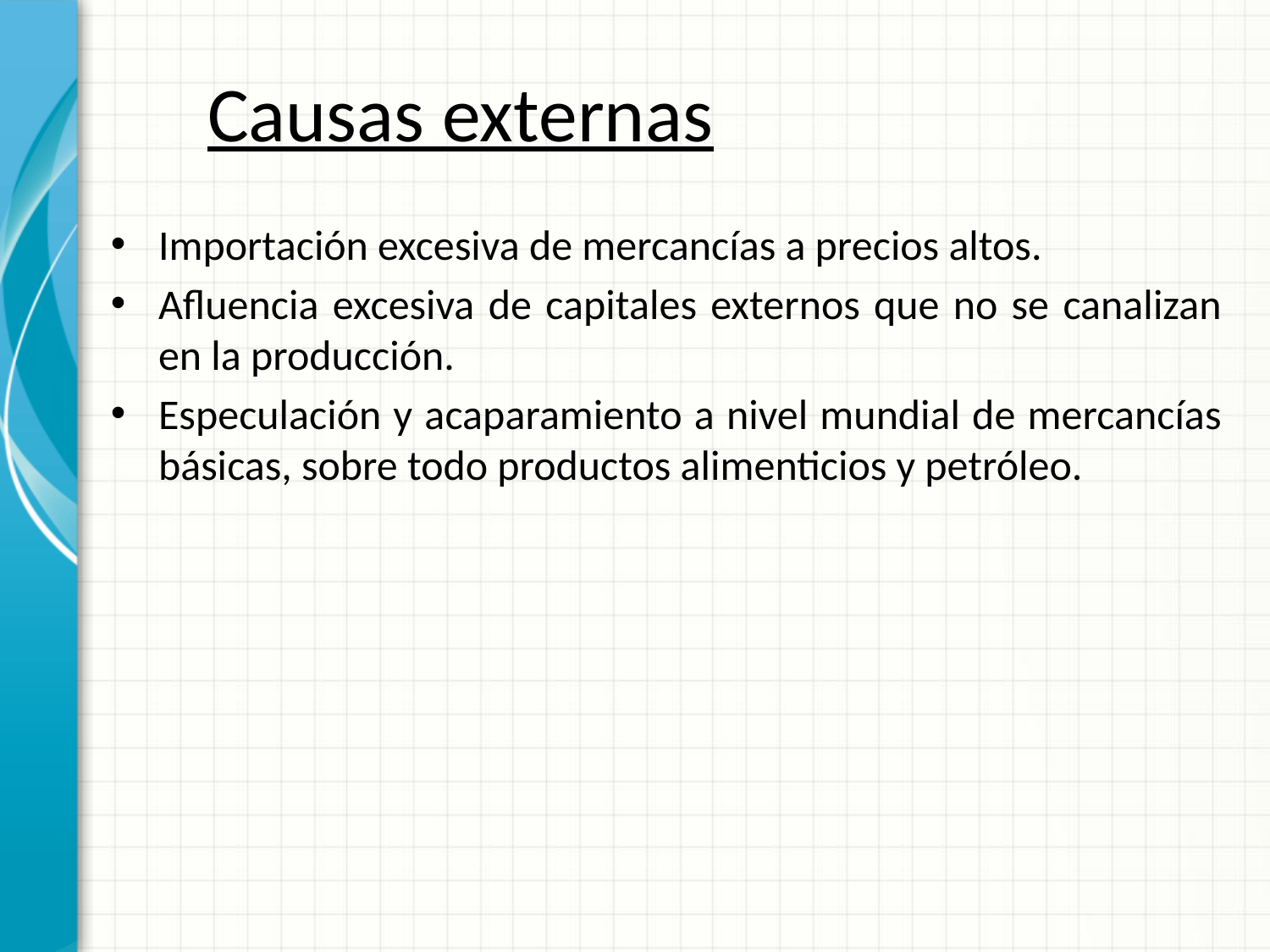

Causas externas
Importación excesiva de mercancías a precios altos.
Afluencia excesiva de capitales externos que no se canalizan en la producción.
Especulación y acaparamiento a nivel mundial de mercancías básicas, sobre todo productos alimenticios y petróleo.